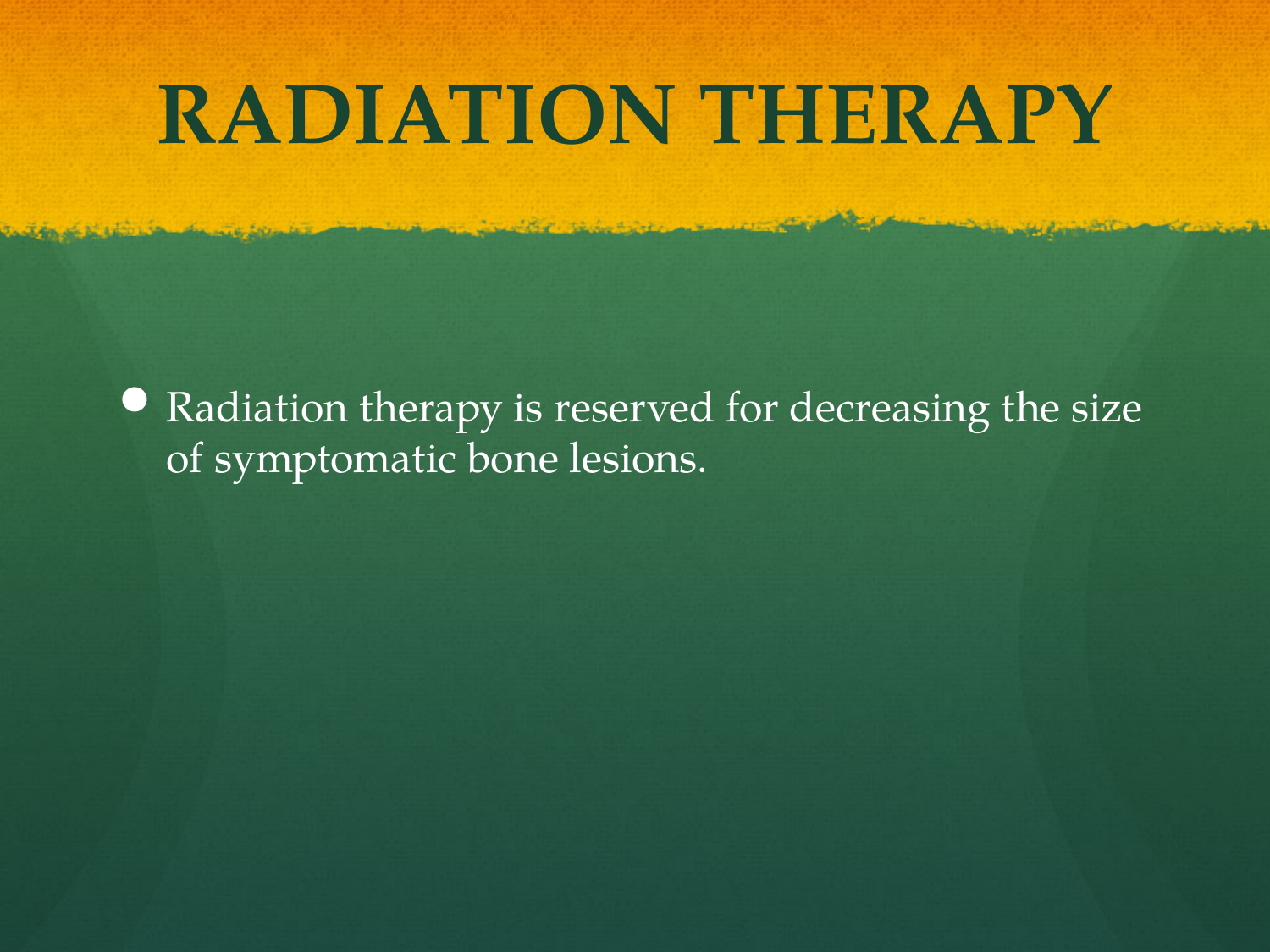

# RADIATION THERAPY

Radiation therapy is reserved for decreasing the size of symptomatic bone lesions.